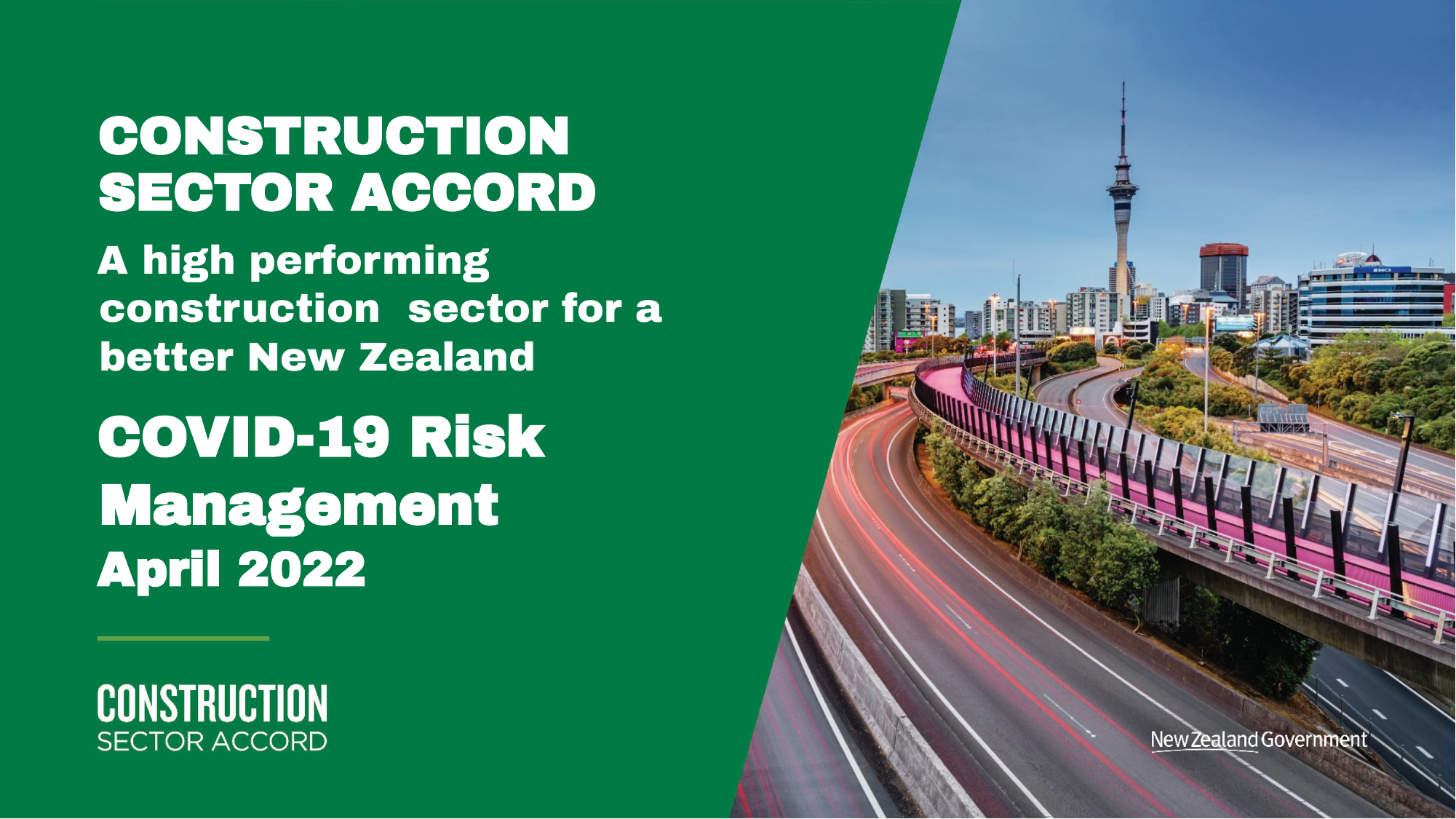

CONSTRUCTION SECTOR ACCORD
A high performing construction  sector for a better New Zealand
COVID-19 Risk Management
April 2022